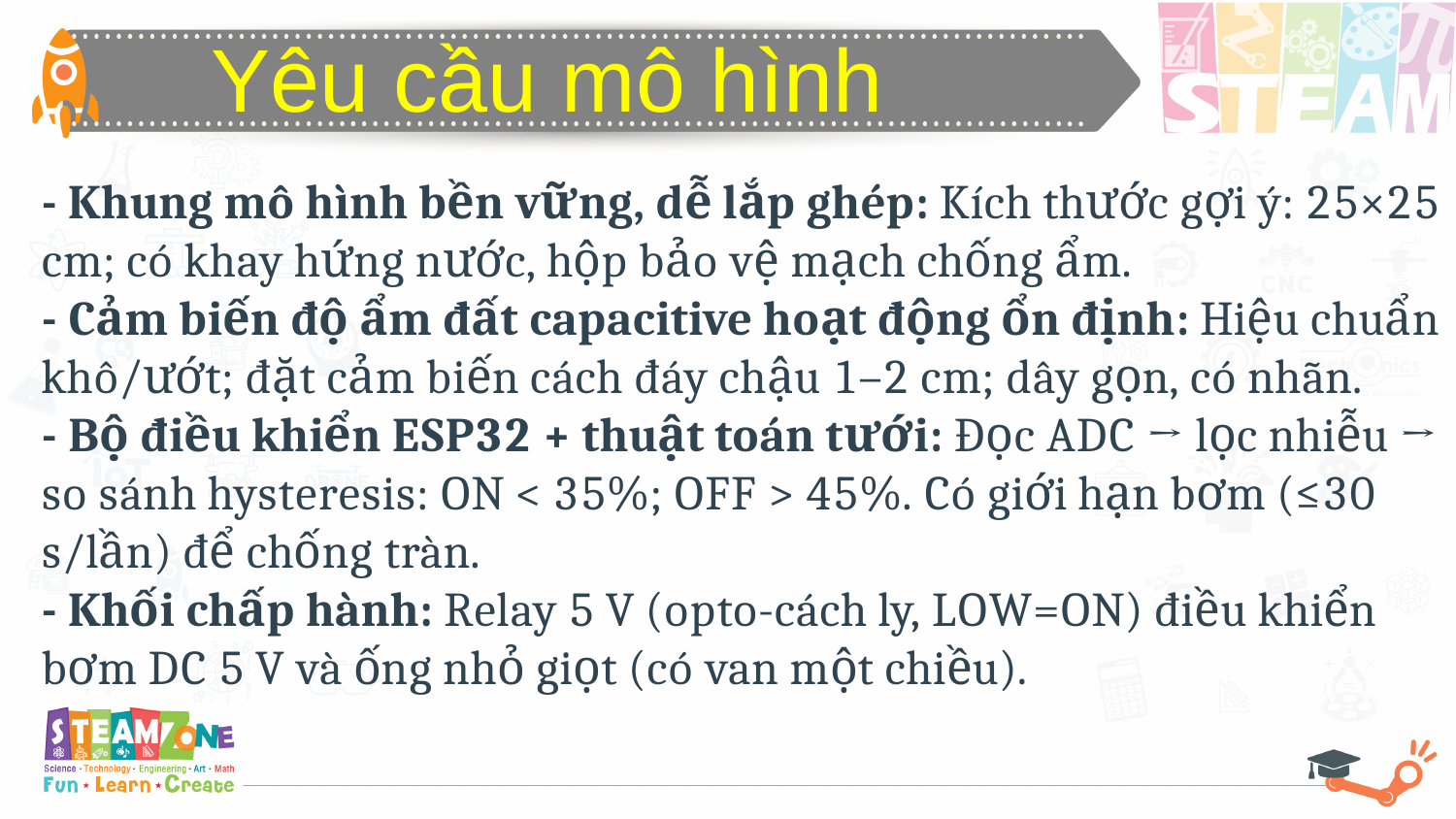

Yêu cầu mô hình
- Khung mô hình bền vững, dễ lắp ghép: Kích thước gợi ý: 25×25 cm; có khay hứng nước, hộp bảo vệ mạch chống ẩm.
- Cảm biến độ ẩm đất capacitive hoạt động ổn định: Hiệu chuẩn khô/ướt; đặt cảm biến cách đáy chậu 1–2 cm; dây gọn, có nhãn.
- Bộ điều khiển ESP32 + thuật toán tưới: Đọc ADC → lọc nhiễu → so sánh hysteresis: ON < 35%; OFF > 45%. Có giới hạn bơm (≤30 s/lần) để chống tràn.
- Khối chấp hành: Relay 5 V (opto-cách ly, LOW=ON) điều khiển bơm DC 5 V và ống nhỏ giọt (có van một chiều).